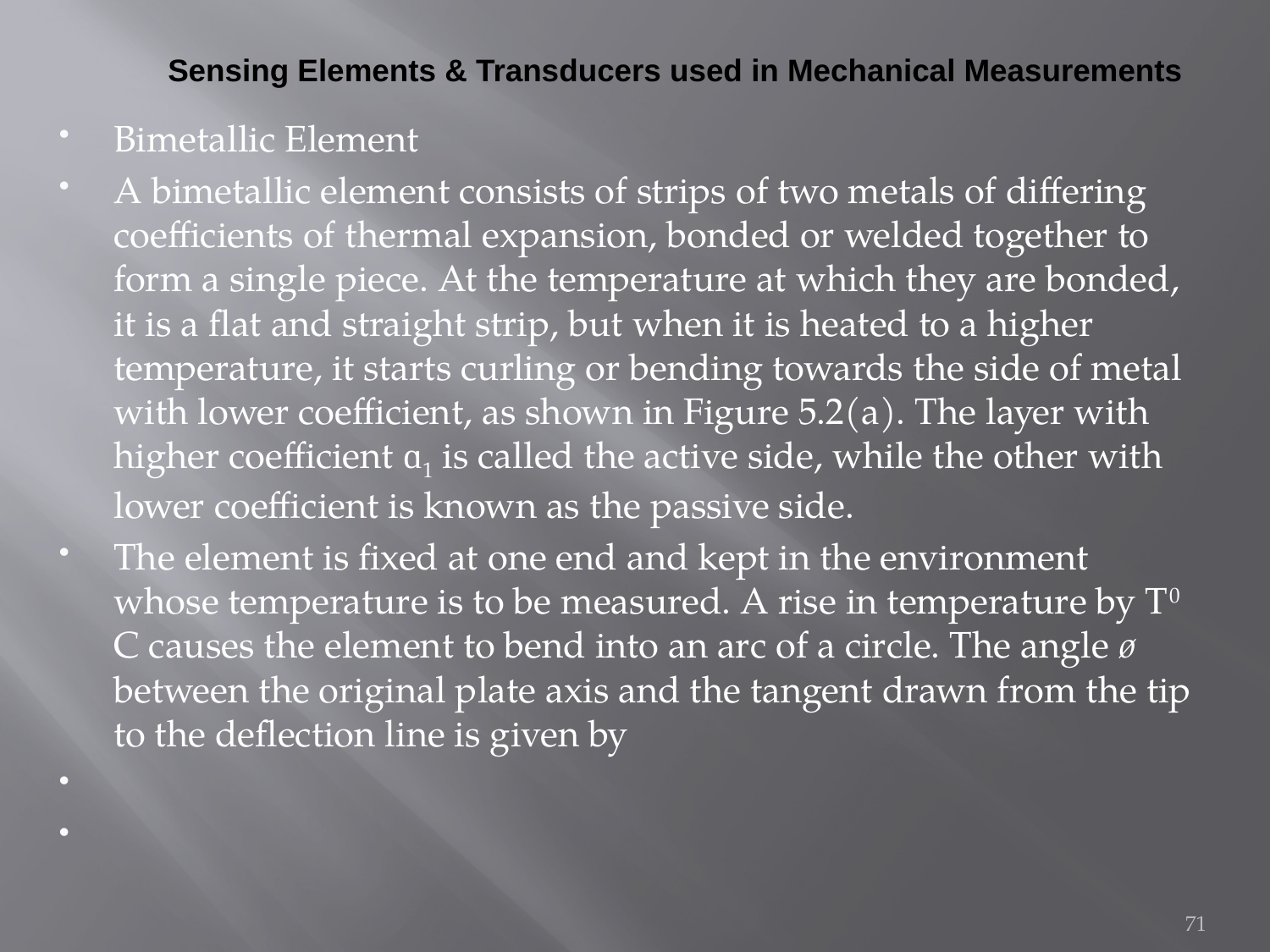

# Sensing Elements & Transducers used in Mechanical Measurements
Bimetallic Element
A bimetallic element consists of strips of two metals of differing coefficients of thermal expansion, bonded or welded together to form a single piece. At the temperature at which they are bonded, it is a flat and straight strip, but when it is heated to a higher temperature, it starts curling or bending towards the side of metal with lower coefficient, as shown in Figure 5.2(a). The layer with higher coefficient ɑ1 is called the active side, while the other with lower coefficient is known as the passive side.
The element is fixed at one end and kept in the environment whose temperature is to be measured. A rise in temperature by T0 C causes the element to bend into an arc of a circle. The angle ø between the original plate axis and the tangent drawn from the tip to the deflection line is given by

71